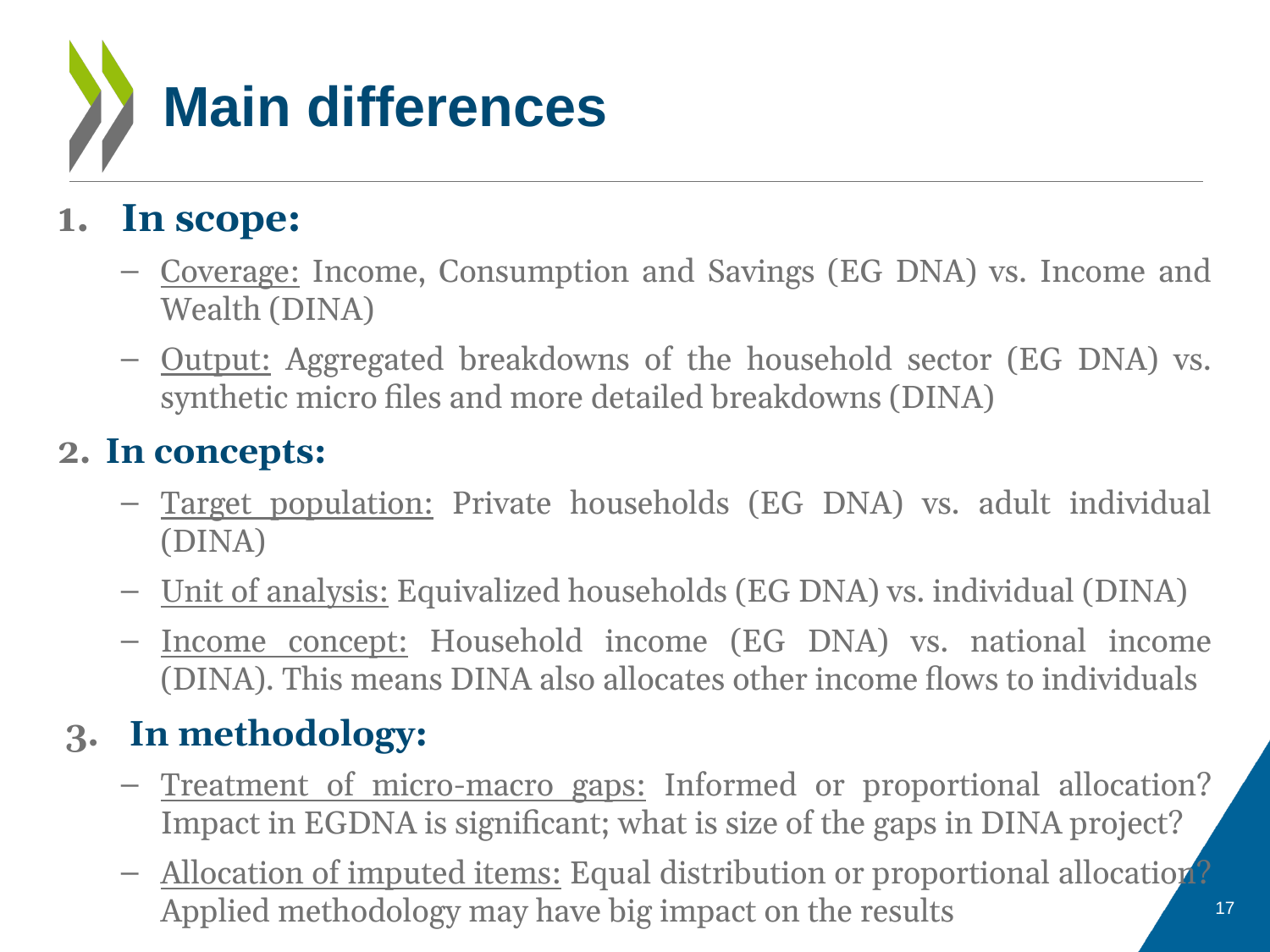

# Main differences
In scope:
Coverage: Income, Consumption and Savings (EG DNA) vs. Income and Wealth (DINA)
Output: Aggregated breakdowns of the household sector (EG DNA) vs. synthetic micro files and more detailed breakdowns (DINA)
In concepts:
Target population: Private households (EG DNA) vs. adult individual (DINA)
Unit of analysis: Equivalized households (EG DNA) vs. individual (DINA)
Income concept: Household income (EG DNA) vs. national income (DINA). This means DINA also allocates other income flows to individuals
In methodology:
Treatment of micro-macro gaps: Informed or proportional allocation? Impact in EGDNA is significant; what is size of the gaps in DINA project?
Allocation of imputed items: Equal distribution or proportional allocation? Applied methodology may have big impact on the results
17